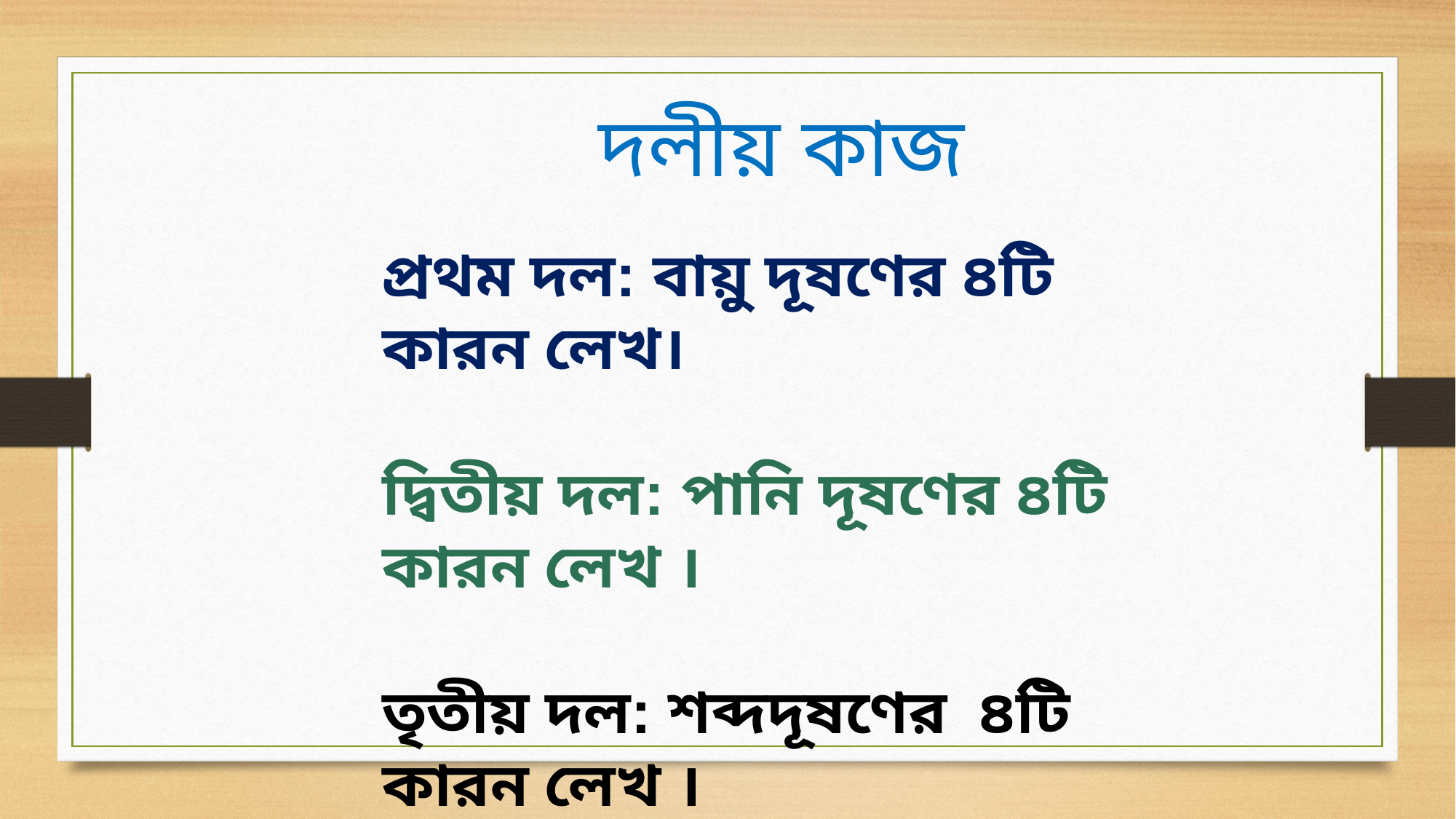

দলীয় কাজ

প্রথম দল: বায়ু দূষণের ৪টি কারন লেখ।

দ্বিতীয় দল: পানি দূষণের ৪টি কারন লেখ ।

তৃতীয় দল: শব্দদূষণের  ৪টি কারন লেখ ।